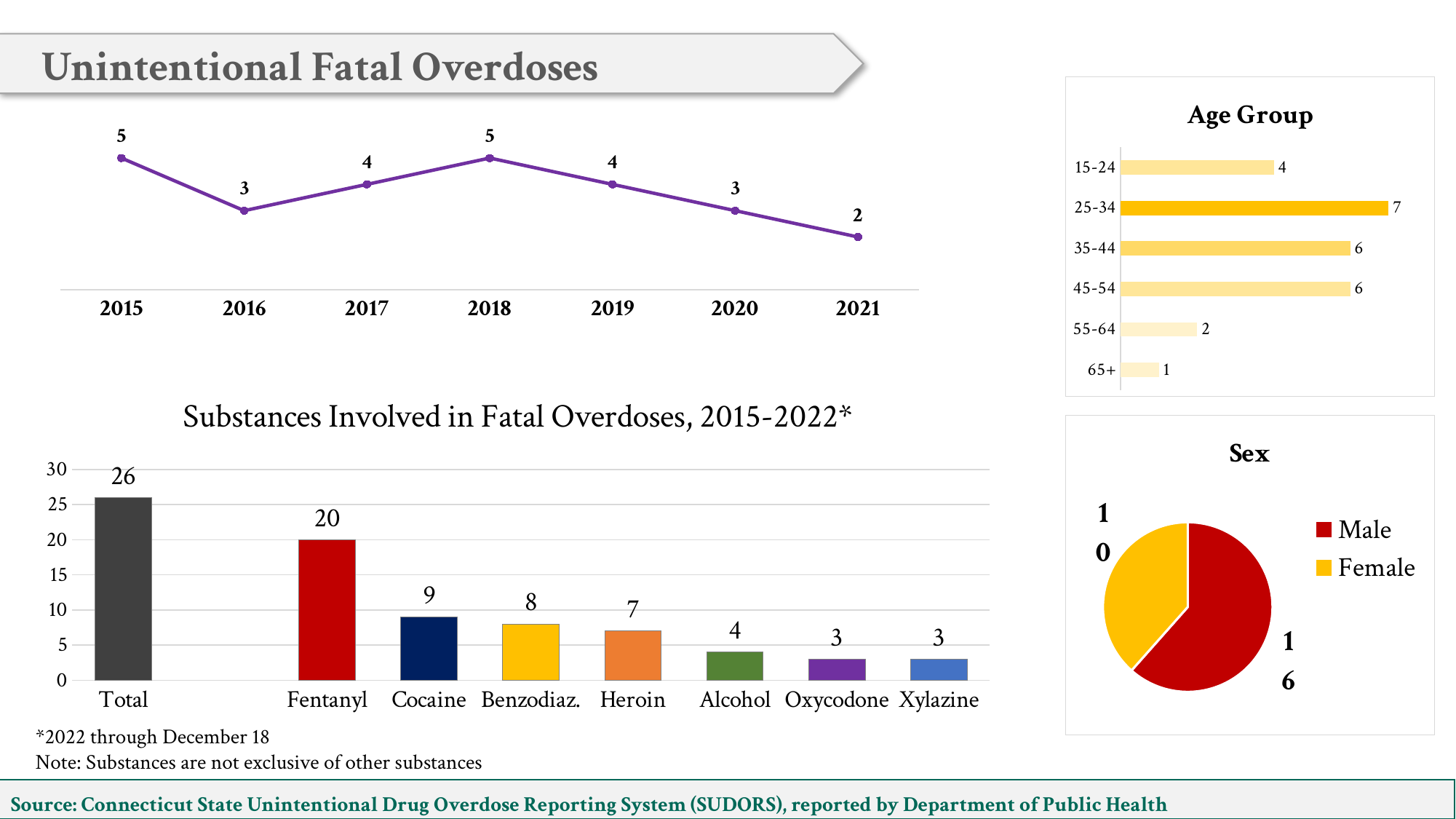

Unintentional Fatal Overdoses

### Chart:

| Category | Age Group |
|---|---|
| 15-24 | 4.0 |
| 25-34 | 7.0 |
| 35-44 | 6.0 |
| 45-54 | 6.0 |
| 55-64 | 2.0 |
| 65+ | 1.0 |

### Chart

| Category | N |
|---|---|
| 2015 | 5.0 |
| 2016 | 3.0 |
| 2017 | 4.0 |
| 2018 | 5.0 |
| 2019 | 4.0 |
| 2020 | 3.0 |
| 2021 | 2.0 |

### Chart: Substances Involved in Fatal Overdoses, 2015-2022*

| Category | Series 1 |
|---|---|
| Total | 26.0 |
|  | None |
| Fentanyl | 20.0 |
| Cocaine | 9.0 |
| Benzodiaz. | 8.0 |
| Heroin | 7.0 |
| Alcohol | 4.0 |
| Oxycodone | 3.0 |
| Xylazine | 3.0 |

### Chart: Sex

| Category | Sales |
|---|---|
| Male | 16.0 |
| Female | 10.0 |
*2022 through December 18
Note: Substances are not exclusive of other substances

Source: Connecticut State Unintentional Drug Overdose Reporting System (SUDORS), reported by Department of Public Health